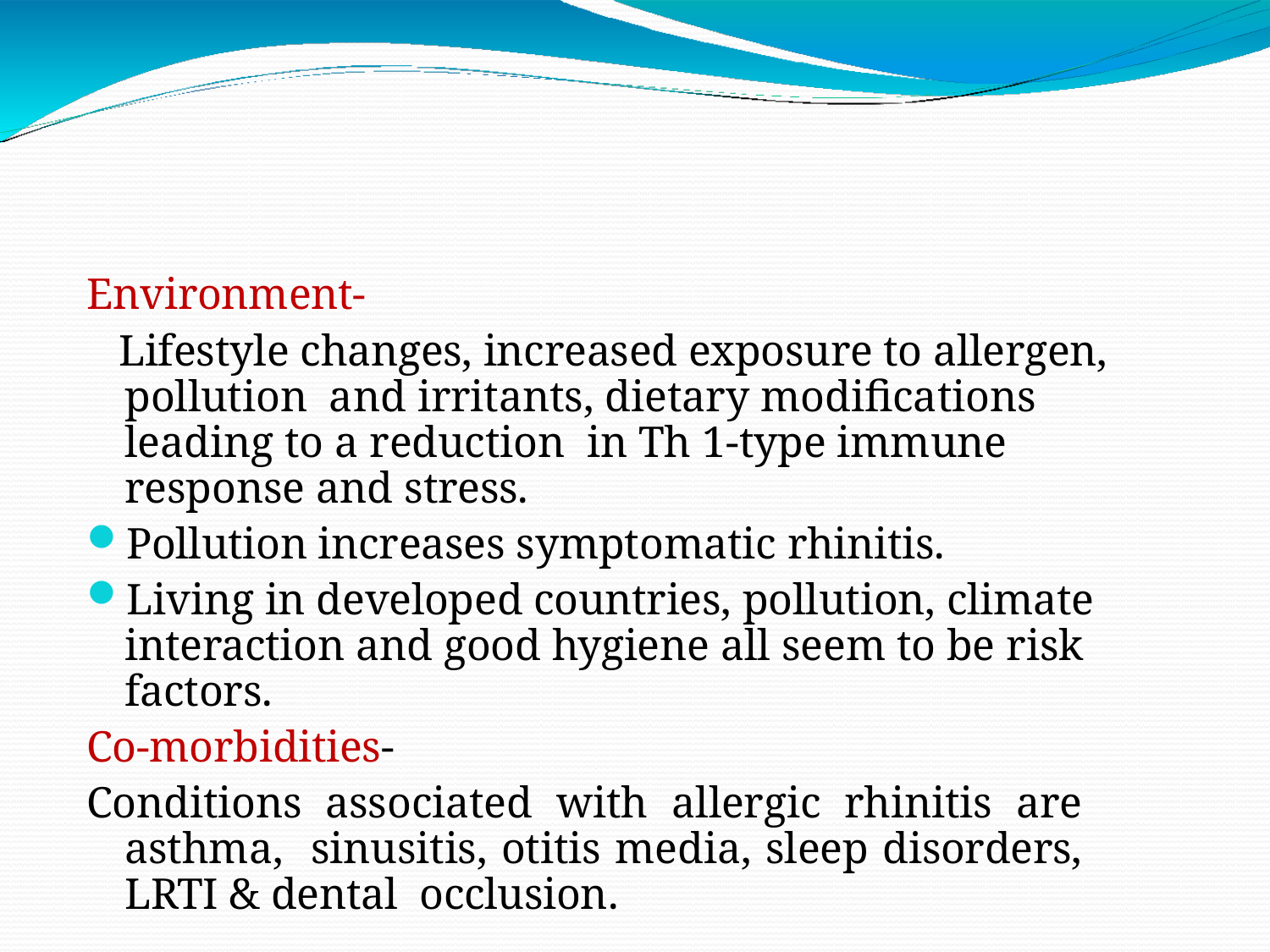

Environment-
Lifestyle changes, increased exposure to allergen, pollution  and irritants, dietary modifications leading to a reduction  in Th 1-type immune response and stress.
Pollution increases symptomatic rhinitis.
Living in developed countries, pollution, climate  interaction and good hygiene all seem to be risk factors.
Co-morbidities-
Conditions associated with allergic rhinitis are asthma,  sinusitis, otitis media, sleep disorders, LRTI & dental  occlusion.